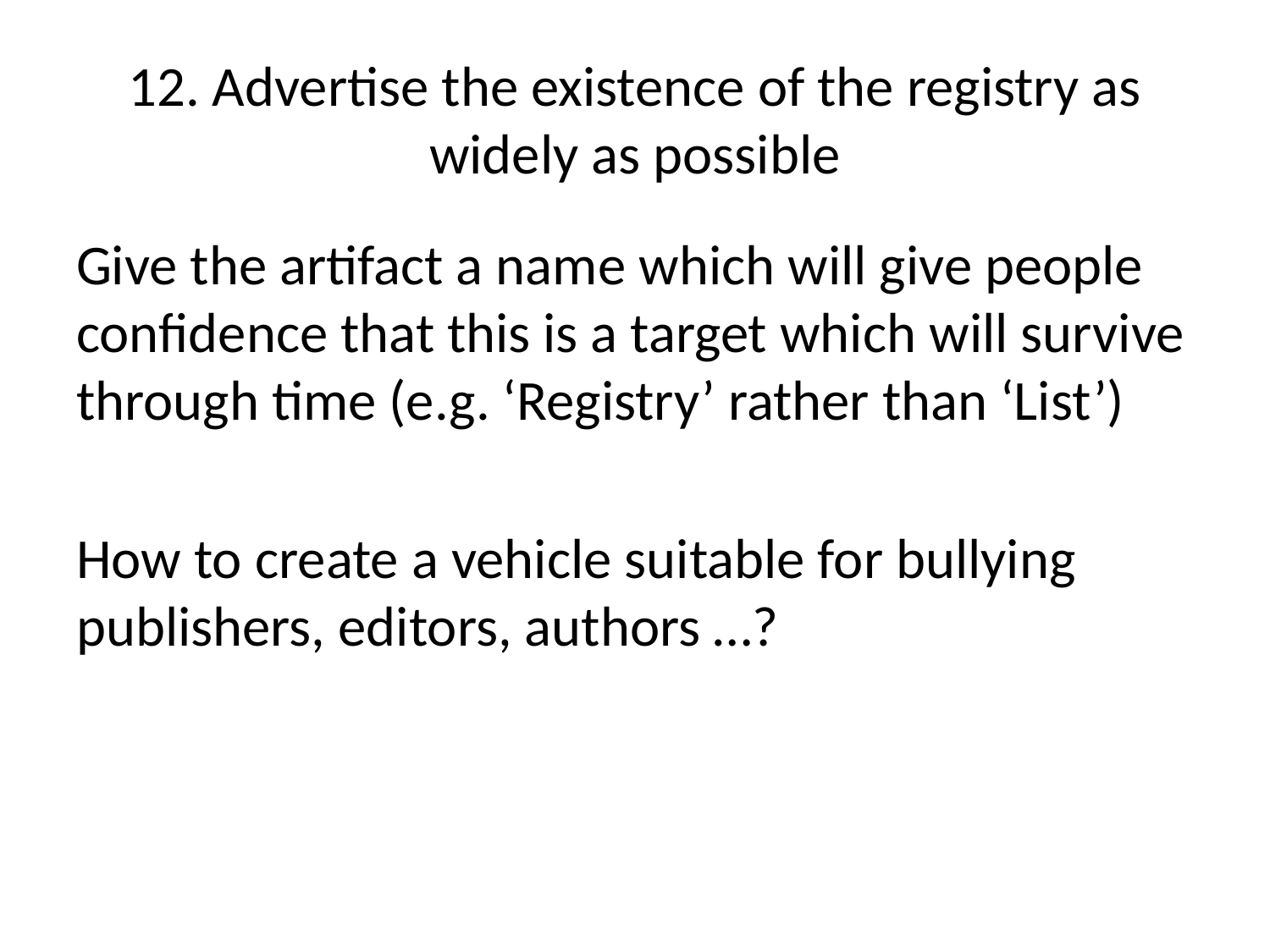

# 12. Advertise the existence of the registry as widely as possible
Give the artifact a name which will give people confidence that this is a target which will survive through time (e.g. ‘Registry’ rather than ‘List’)

How to create a vehicle suitable for bullying publishers, editors, authors …?